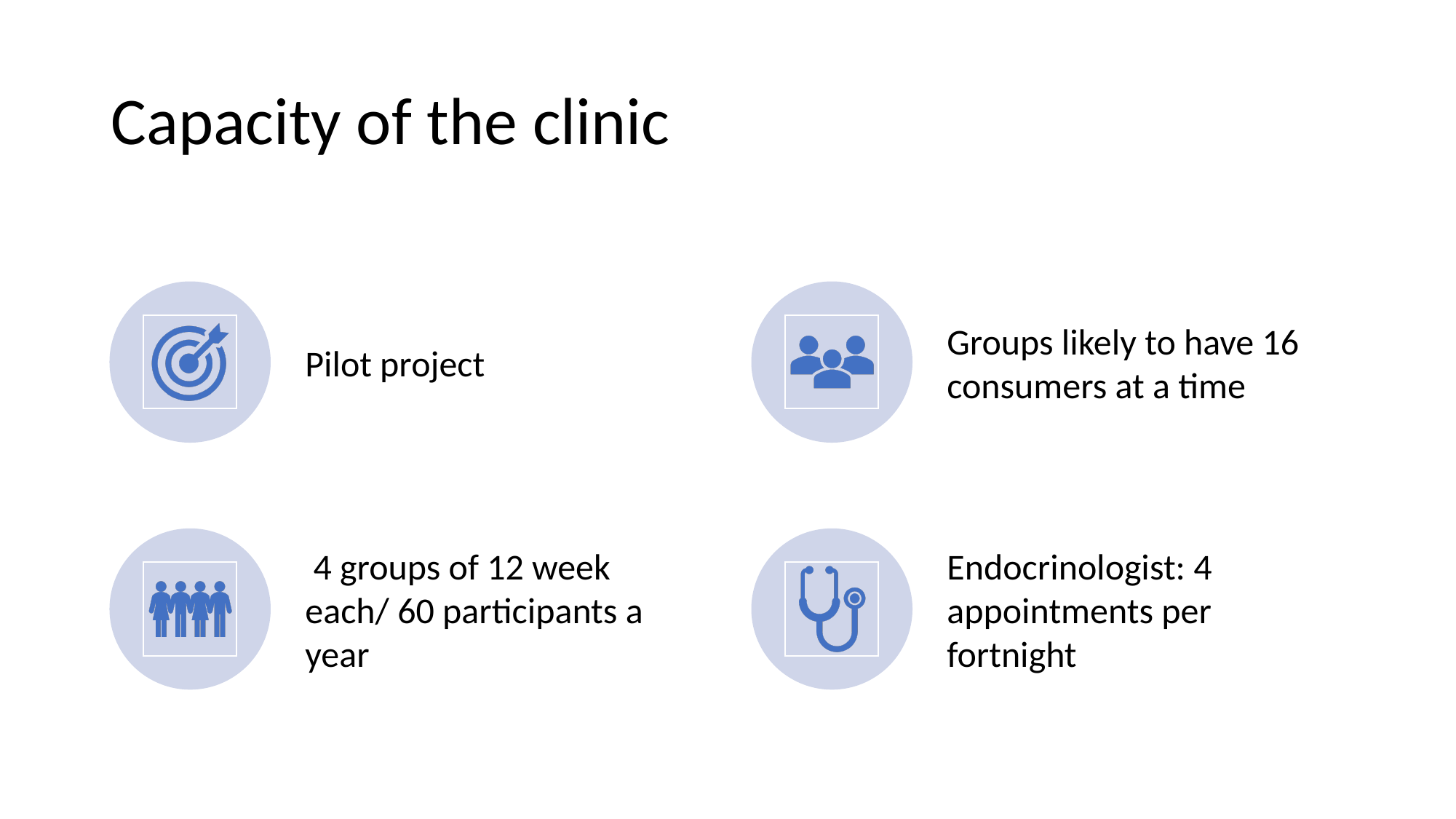

# Capacity of the clinic
Pilot project
Groups likely to have 16 consumers at a time
 4 groups of 12 week each/ 60 participants a year
Endocrinologist: 4 appointments per fortnight